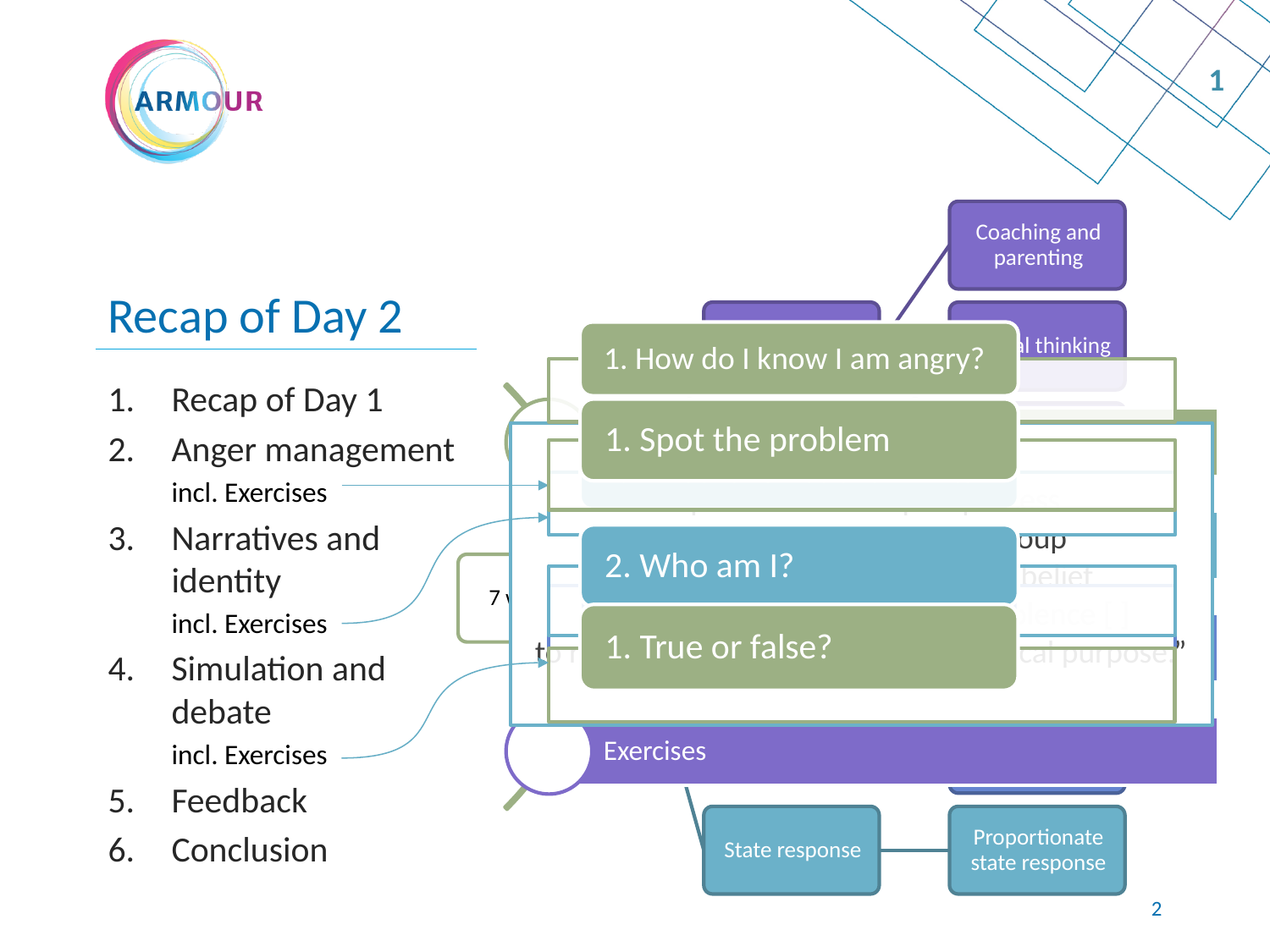

1
# Recap of Day 2
7 workshops

Individual capacity building

Coaching and parenting

Critical thinking

Anger management

Community capacity building

Narratives and identity

Debating and simulation

Conflict management

State response

Proportionate state response
1. How do I know I am angry?
2. Wheel of emotions – hints
3. Make a plan!
Recap of Day 1
Anger management
incl. Exercises
Narratives and identity
incl. Exercises
Simulation and debate
incl. Exercises
Feedback
Conclusion
Understanding radicalization in general
Relation between radicalisation and specific topic
Clarification specific topic
Exercises
1. Spot the problem
2. Who am I?
“a phased and complex process
in which an individual or a group
embraces a radical ideology or belief
that accepts, uses or condones violence [ ]
to reach a specific political or ideological purpose.”
1. True or false?
2